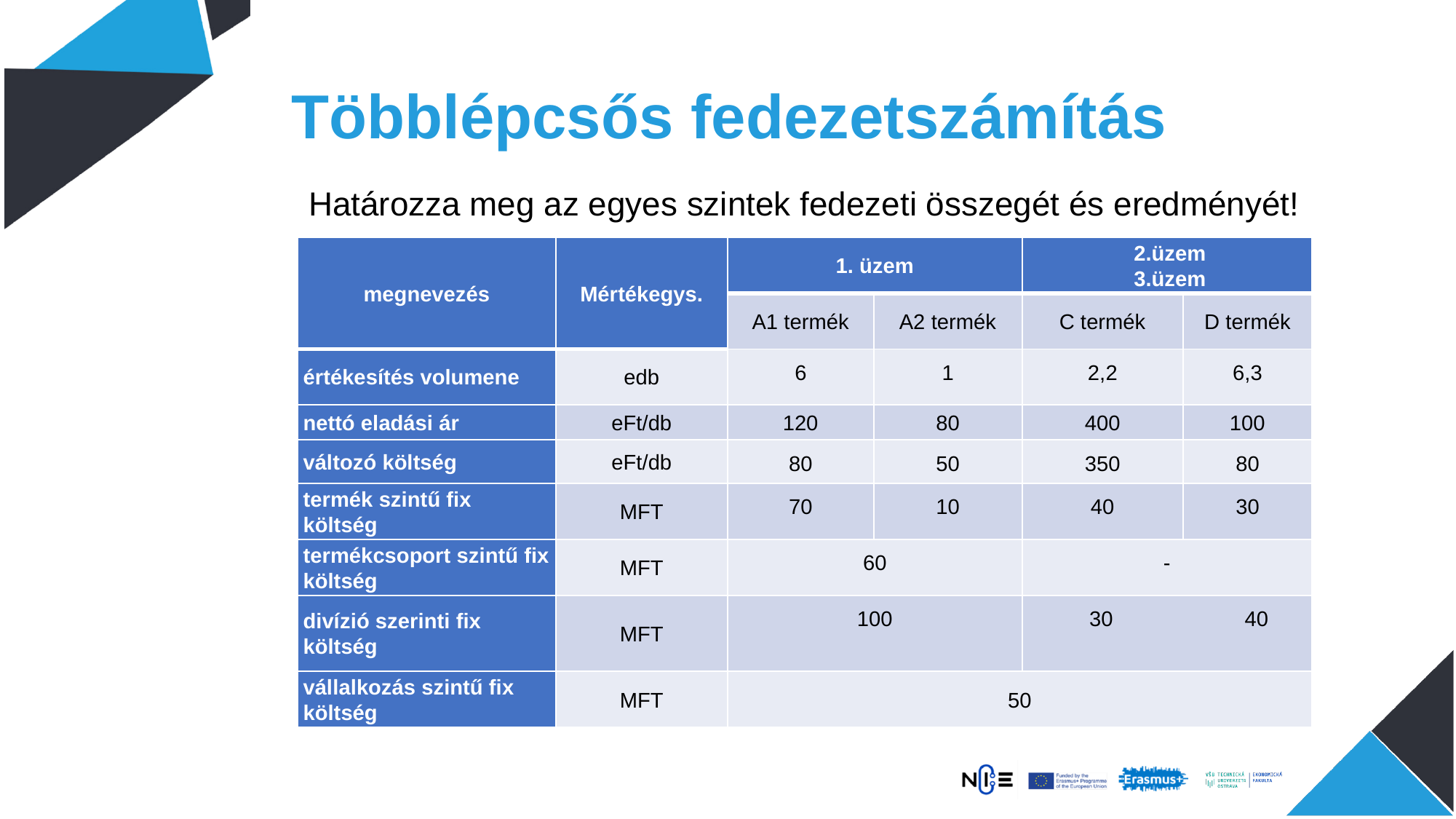

# Többlépcsős fedezetszámítás
Határozza meg az egyes szintek fedezeti összegét és eredményét!

| megnevezés | Mértékegys. | 1. üzem |  | 2.üzem 3.üzem |  |
| --- | --- | --- | --- | --- | --- |
|  |  | A1 termék | A2 termék | C termék | D termék |
| értékesítés volumene | edb | 6 | 1 | 2,2 | 6,3 |
| nettó eladási ár | eFt/db | 120 | 80 | 400 | 100 |
| változó költség | eFt/db | 80 | 50 | 350 | 80 |
| termék szintű fix költség | MFT | 70 | 10 | 40 | 30 |
| termékcsoport szintű fix költség | MFT | 60 |  | - |  |
| divízió szerinti fix költség | MFT | 100 |  | 30             40 |  |
| vállalkozás szintű fix költség | MFT | 50 |  |  |  |